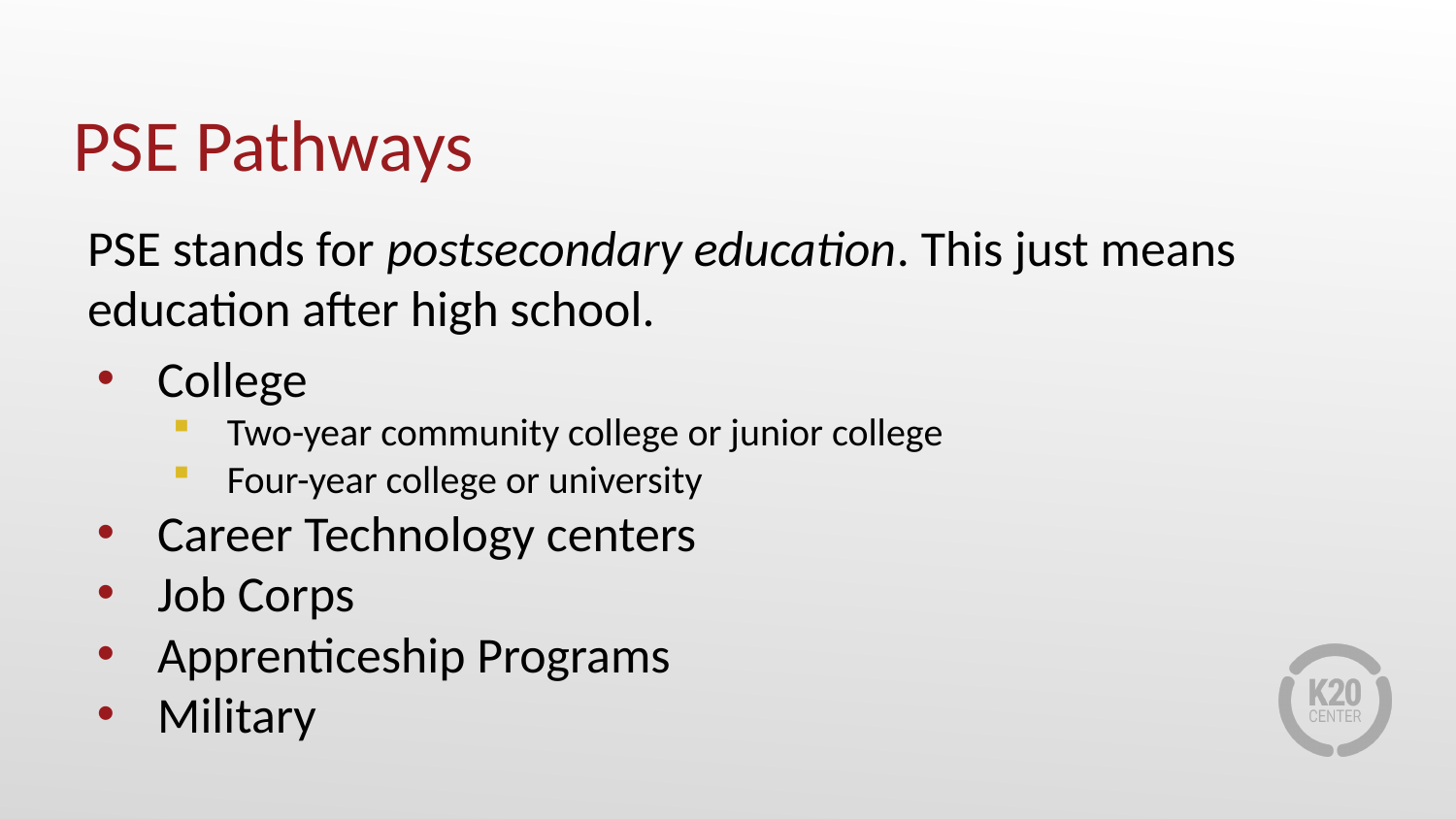

# PSE Pathways
PSE stands for postsecondary education. This just means education after high school.
College
Two-year community college or junior college
Four-year college or university
Career Technology centers
Job Corps
Apprenticeship Programs
Military